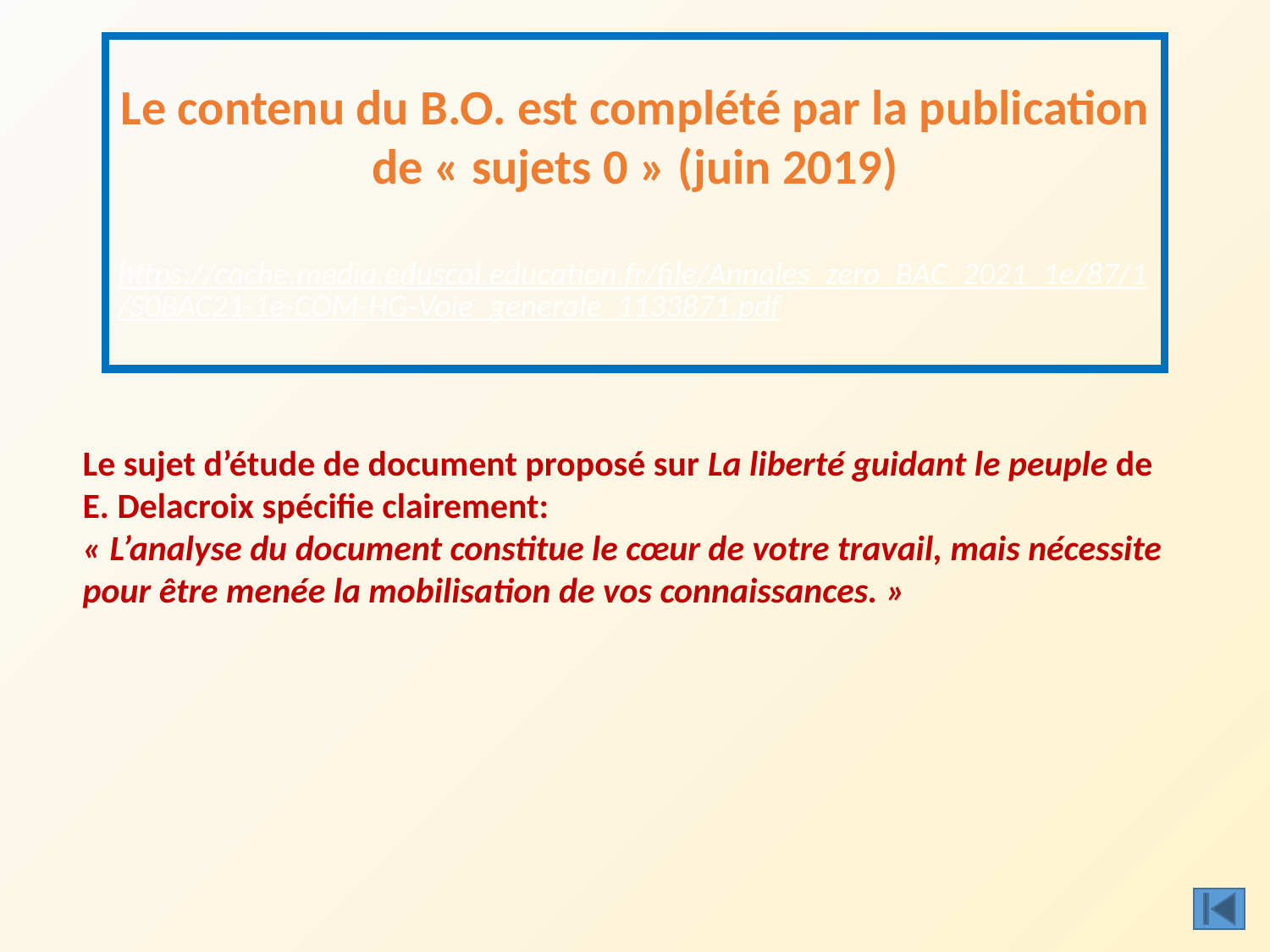

Le contenu du B.O. est complété par la publication de « sujets 0 » (juin 2019)

https://cache.media.eduscol.education.fr/file/Annales_zero_BAC_2021_1e/87/1/S0BAC21-1e-COM-HG-Voie_generale_1133871.pdf
Le sujet d’étude de document proposé sur La liberté guidant le peuple de E. Delacroix spécifie clairement:
« L’analyse du document constitue le cœur de votre travail, mais nécessite pour être menée la mobilisation de vos connaissances. »